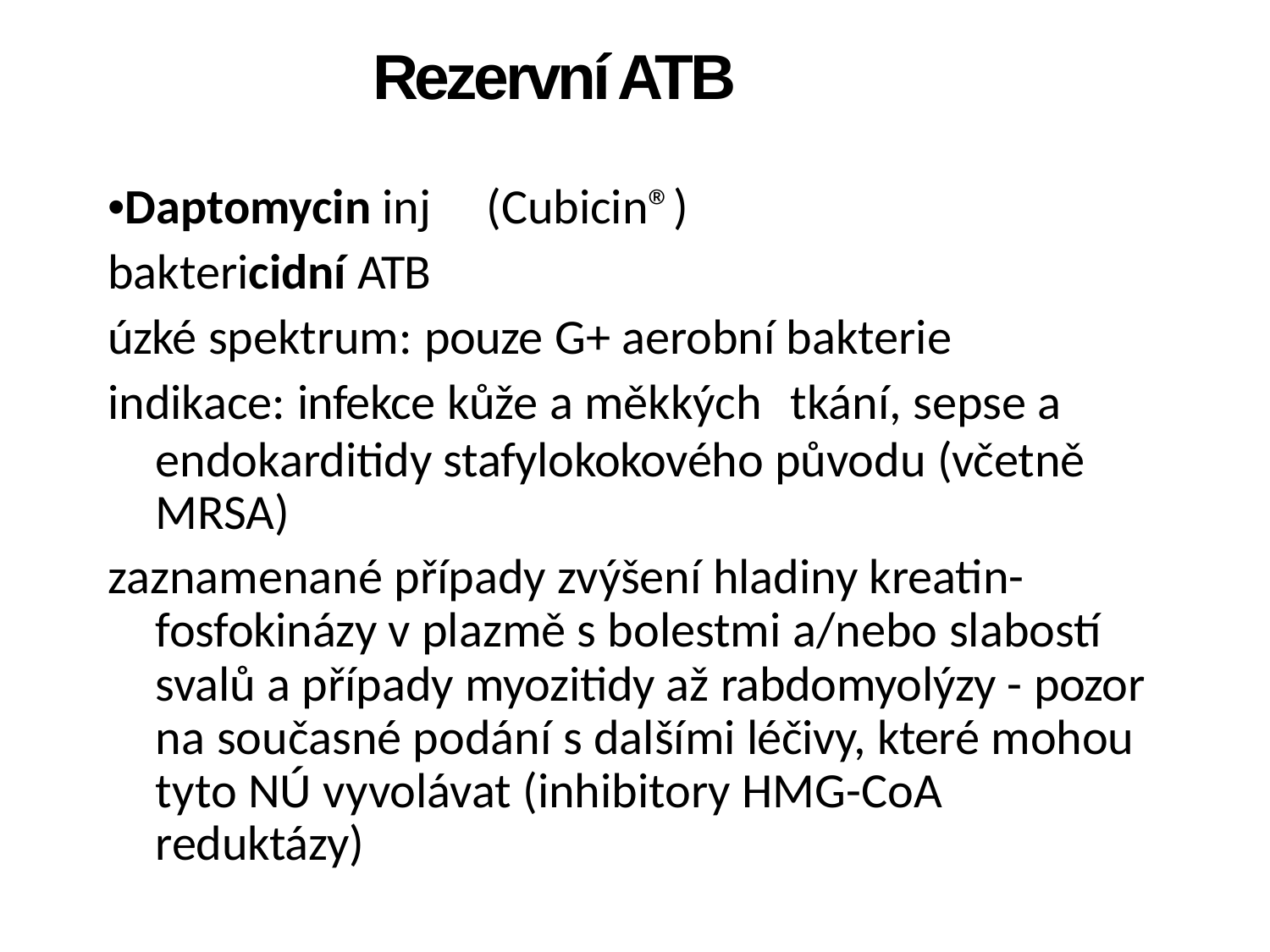

Rezervní ATB
•Daptomycin inj (Cubicin®)
baktericidní ATB
úzké spektrum: pouze G+ aerobní bakterie
indikace: infekce kůže a měkkých tkání, sepse a
endokarditidy stafylokokového původu (včetně
MRSA)
zaznamenané případy zvýšení hladiny kreatin-
fosfokinázy v plazmě s bolestmi a/nebo slabostí
svalů a případy myozitidy až rabdomyolýzy - pozor
na současné podání s dalšími léčivy, které mohou
tyto NÚ vyvolávat (inhibitory HMG-CoA
reduktázy)